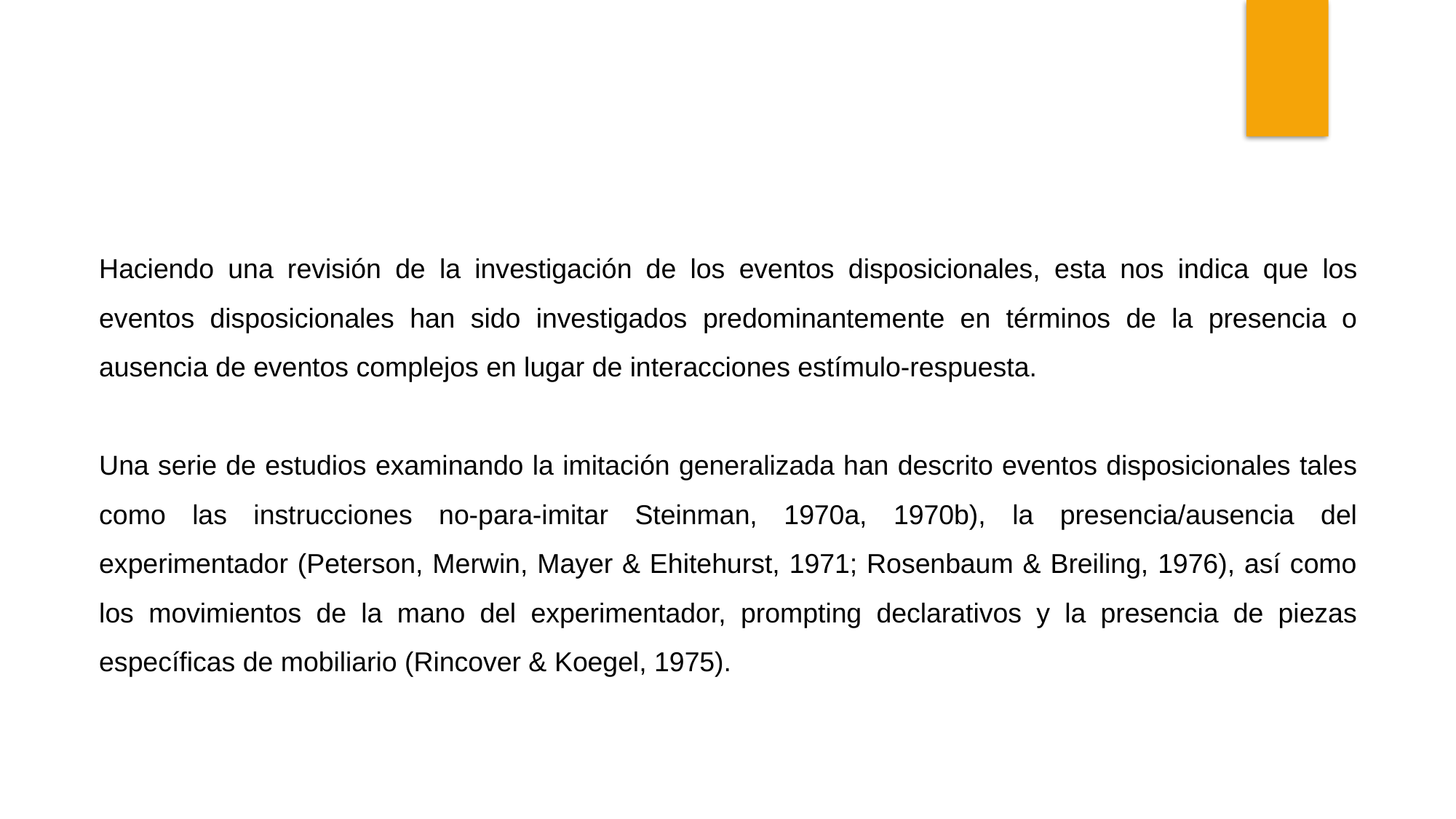

Haciendo una revisión de la investigación de los eventos disposicionales, esta nos indica que los eventos disposicionales han sido investigados predominantemente en términos de la presencia o ausencia de eventos complejos en lugar de interacciones estímulo-respuesta.

Una serie de estudios examinando la imitación generalizada han descrito eventos disposicionales tales como las instrucciones no-para-imitar Steinman, 1970a, 1970b), la presencia/ausencia del experimentador (Peterson, Merwin, Mayer & Ehitehurst, 1971; Rosenbaum & Breiling, 1976), así como los movimientos de la mano del experimentador, prompting declarativos y la presencia de piezas específicas de mobiliario (Rincover & Koegel, 1975).